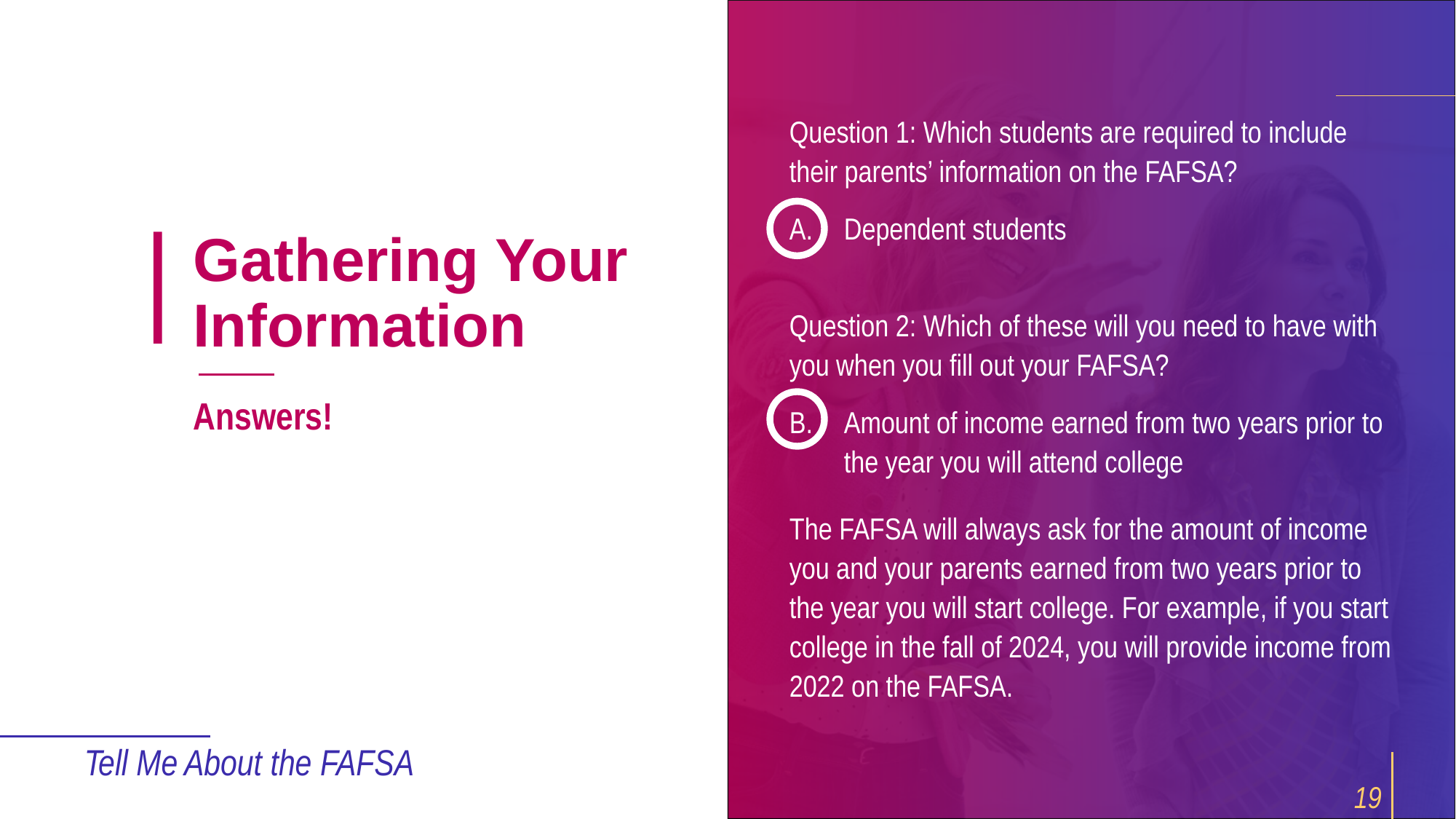

Question 1: Which students are required to include their parents’ information on the FAFSA?
Dependent students

Question 2: Which of these will you need to have with you when you fill out your FAFSA?
Amount of income earned from two years prior to the year you will attend college
The FAFSA will always ask for the amount of income you and your parents earned from two years prior to the year you will start college. For example, if you start college in the fall of 2024, you will provide income from 2022 on the FAFSA.

# Gathering Your Information
Answers!

Tell Me About the FAFSA
19